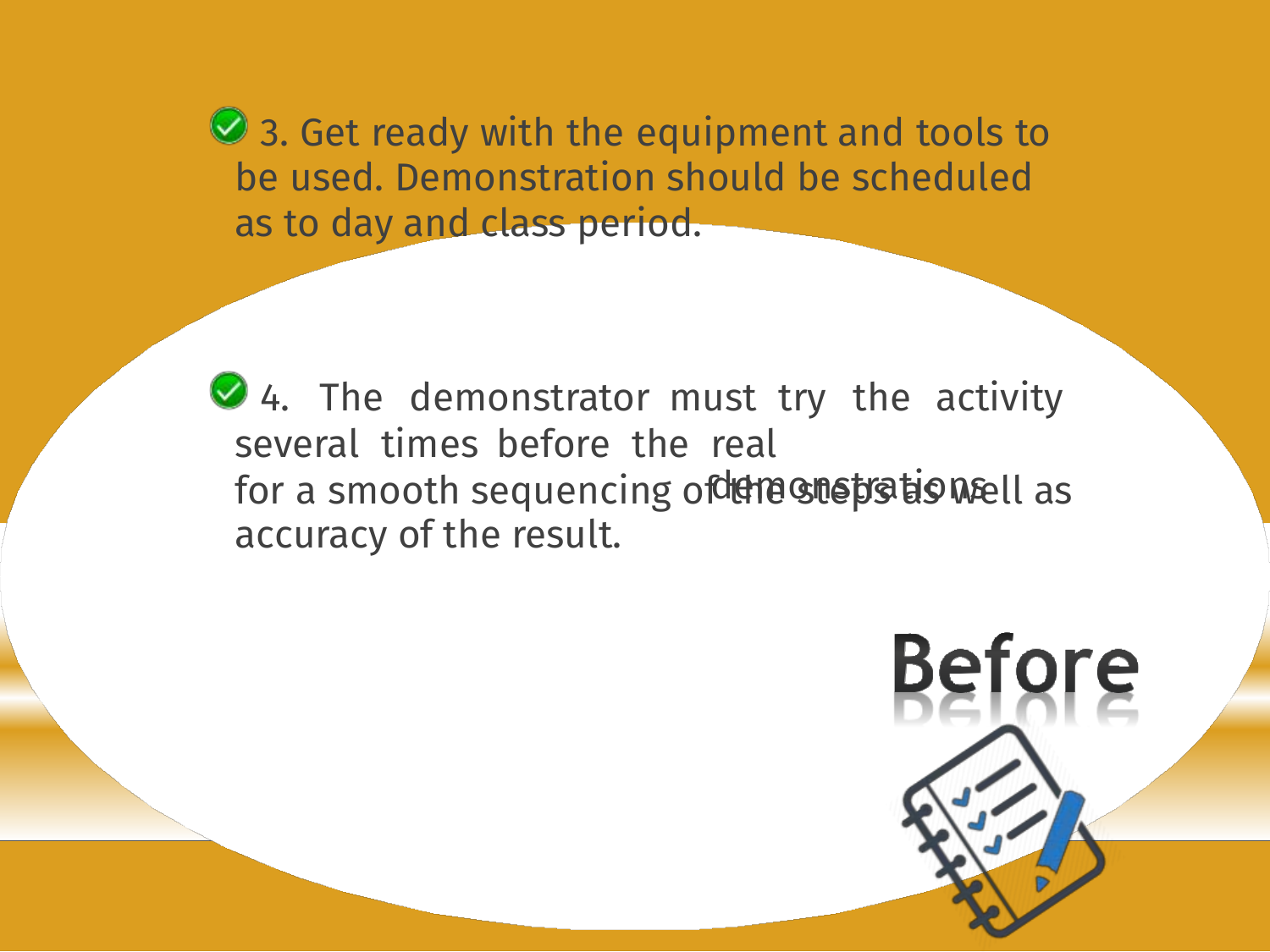

3. Get ready with the equipment and tools to
be used. Demonstration should be scheduled as to day and class period.

4.
The
demonstrator
must
try
the
activity
several	times
before	the
real	demonstrations
for a smooth sequencing of the steps as well as
accuracy of the result.